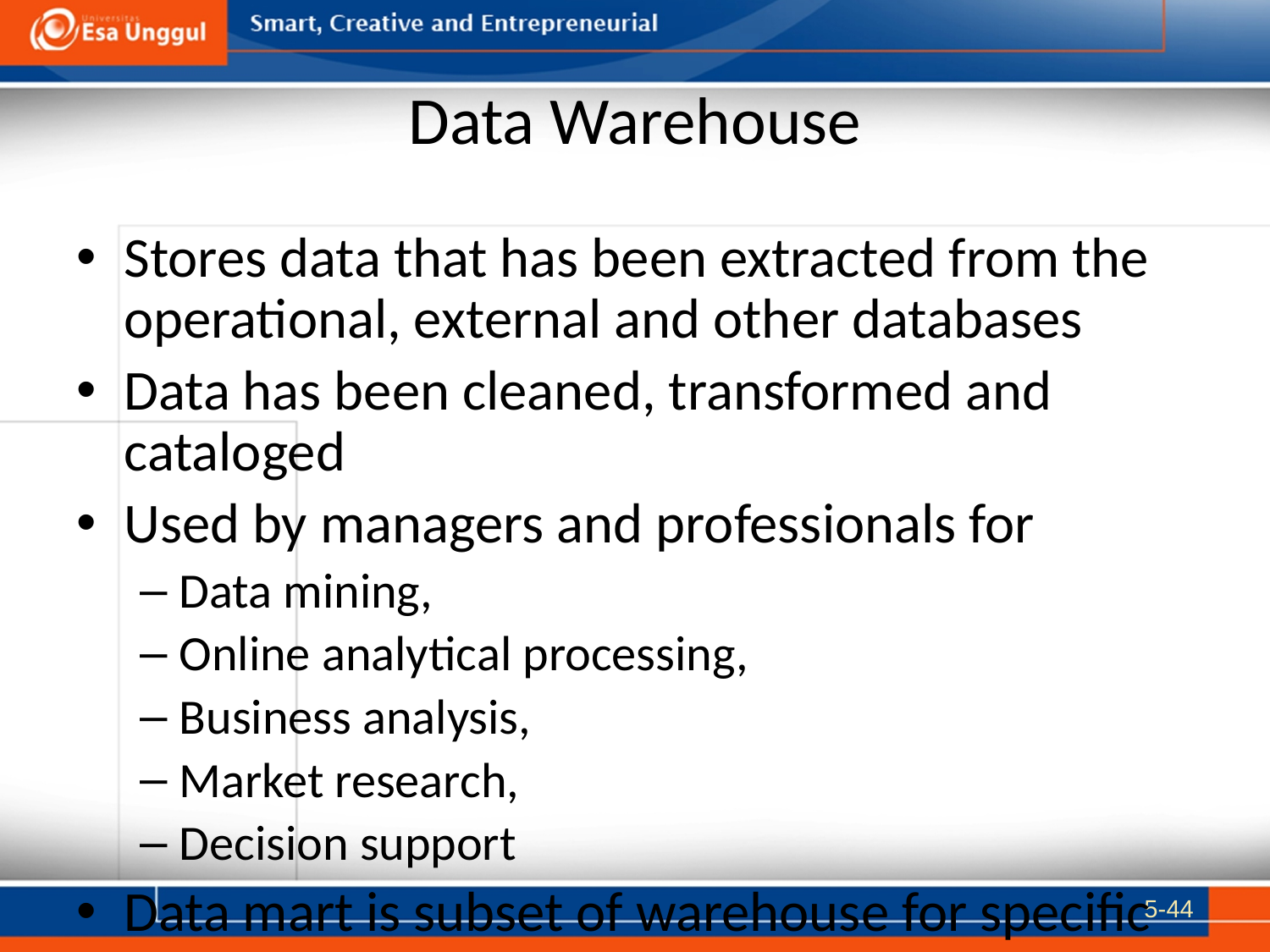

# Data Warehouse
Stores data that has been extracted from the operational, external and other databases
Data has been cleaned, transformed and cataloged
Used by managers and professionals for
Data mining,
Online analytical processing,
Business analysis,
Market research,
Decision support
Data mart is subset of warehouse for specific use of department
5-44